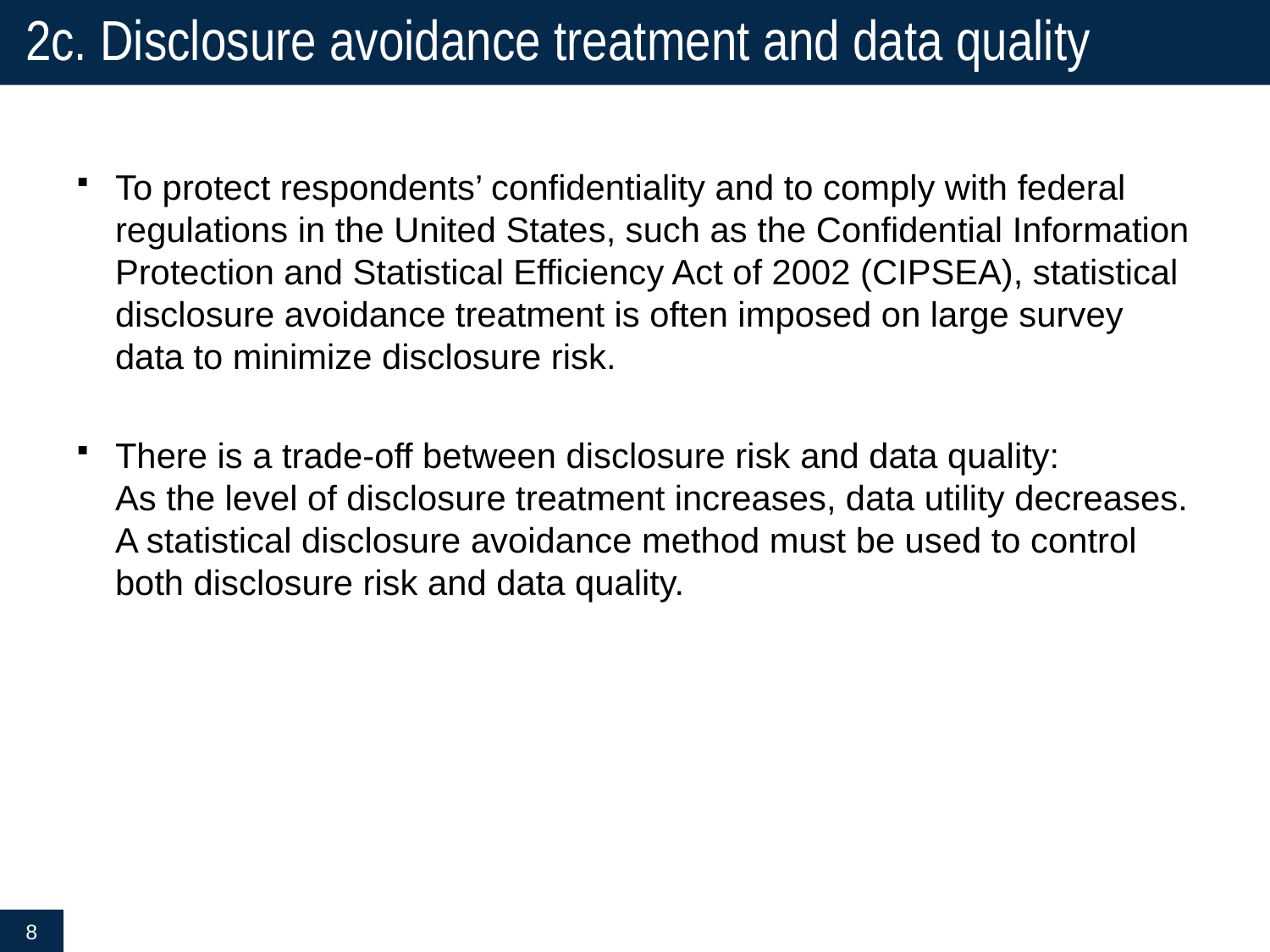

# 2c. Disclosure avoidance treatment and data quality
To protect respondents’ confidentiality and to comply with federal regulations in the United States, such as the Confidential Information Protection and Statistical Efficiency Act of 2002 (CIPSEA), statistical disclosure avoidance treatment is often imposed on large survey data to minimize disclosure risk.

There is a trade-off between disclosure risk and data quality:
As the level of disclosure treatment increases, data utility decreases. A statistical disclosure avoidance method must be used to control both disclosure risk and data quality.

8